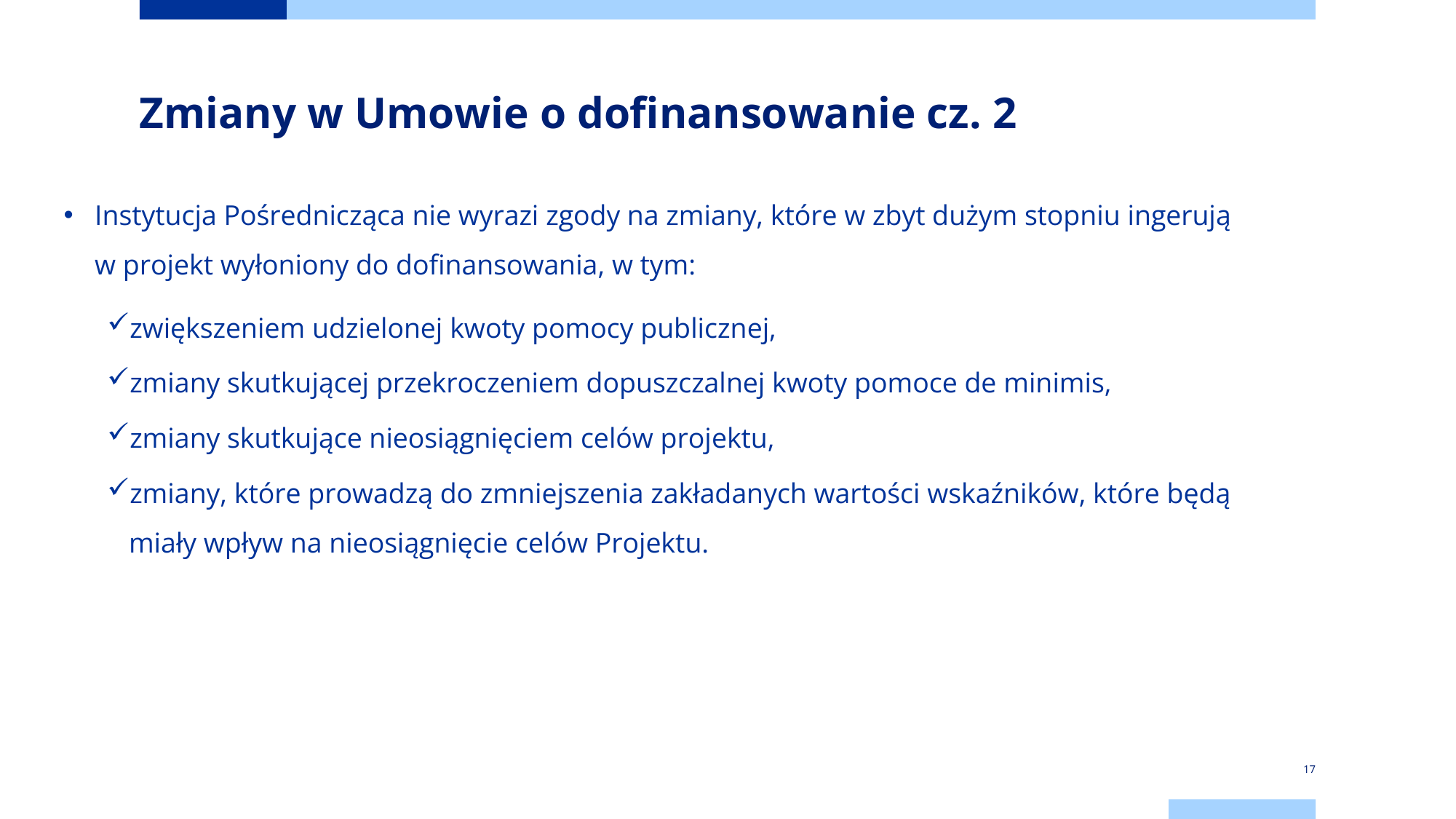

# Zmiany w Umowie o dofinansowanie cz. 2
Instytucja Pośrednicząca nie wyrazi zgody na zmiany, które w zbyt dużym stopniu ingerują w projekt wyłoniony do dofinansowania, w tym:
zwiększeniem udzielonej kwoty pomocy publicznej,
zmiany skutkującej przekroczeniem dopuszczalnej kwoty pomoce de minimis,
zmiany skutkujące nieosiągnięciem celów projektu,
zmiany, które prowadzą do zmniejszenia zakładanych wartości wskaźników, które będą miały wpływ na nieosiągnięcie celów Projektu.
17